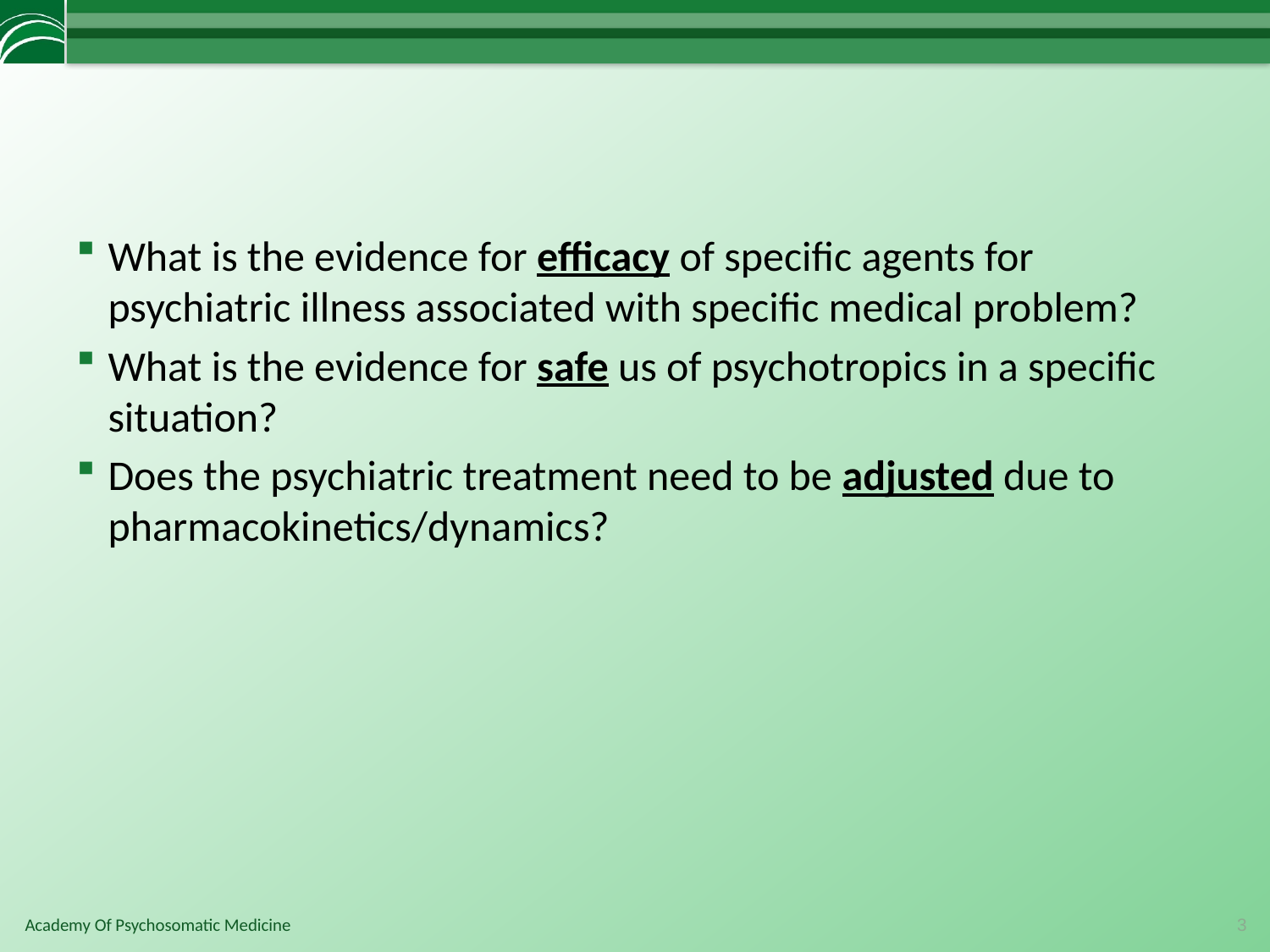

#
What is the evidence for efficacy of specific agents for psychiatric illness associated with specific medical problem?
What is the evidence for safe us of psychotropics in a specific situation?
Does the psychiatric treatment need to be adjusted due to pharmacokinetics/dynamics?
3